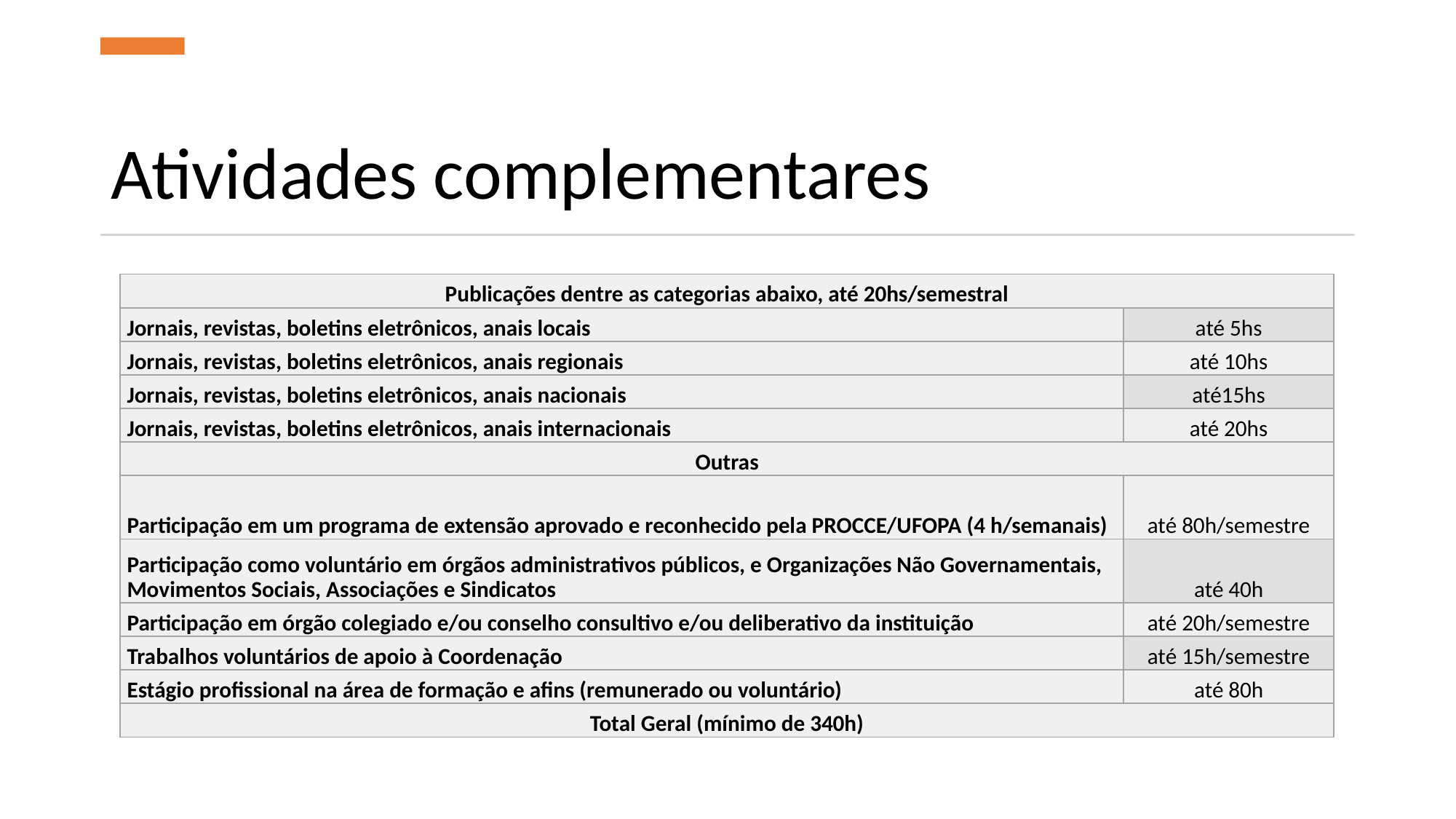

# Atividades complementares

| Publicações dentre as categorias abaixo, até 20hs/semestral |  |
| --- | --- |
| Jornais, revistas, boletins eletrônicos, anais locais | até 5hs |
| Jornais, revistas, boletins eletrônicos, anais regionais | até 10hs |
| Jornais, revistas, boletins eletrônicos, anais nacionais | até15hs |
| Jornais, revistas, boletins eletrônicos, anais internacionais | até 20hs |
| Outras |  |
| Participação em um programa de extensão aprovado e reconhecido pela PROCCE/UFOPA (4 h/semanais) | até 80h/semestre |
| Participação como voluntário em órgãos administrativos públicos, e Organizações Não Governamentais, Movimentos Sociais, Associações e Sindicatos | até 40h |
| Participação em órgão colegiado e/ou conselho consultivo e/ou deliberativo da instituição | até 20h/semestre |
| Trabalhos voluntários de apoio à Coordenação | até 15h/semestre |
| Estágio profissional na área de formação e afins (remunerado ou voluntário) | até 80h |
| Total Geral (mínimo de 340h) |  |